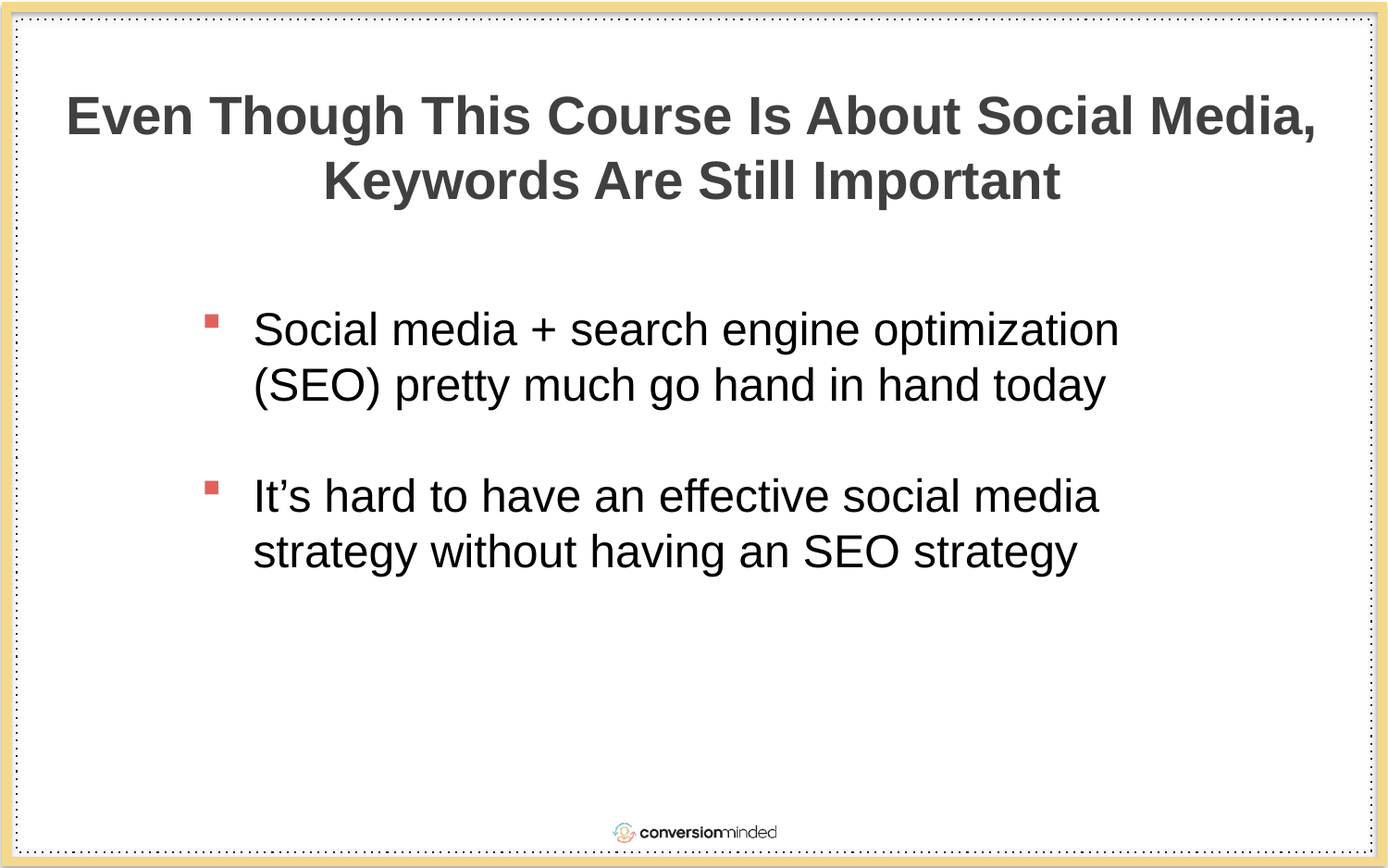

Even Though This Course Is About Social Media, Keywords Are Still Important
Social media + search engine optimization (SEO) pretty much go hand in hand today

It’s hard to have an effective social media strategy without having an SEO strategy